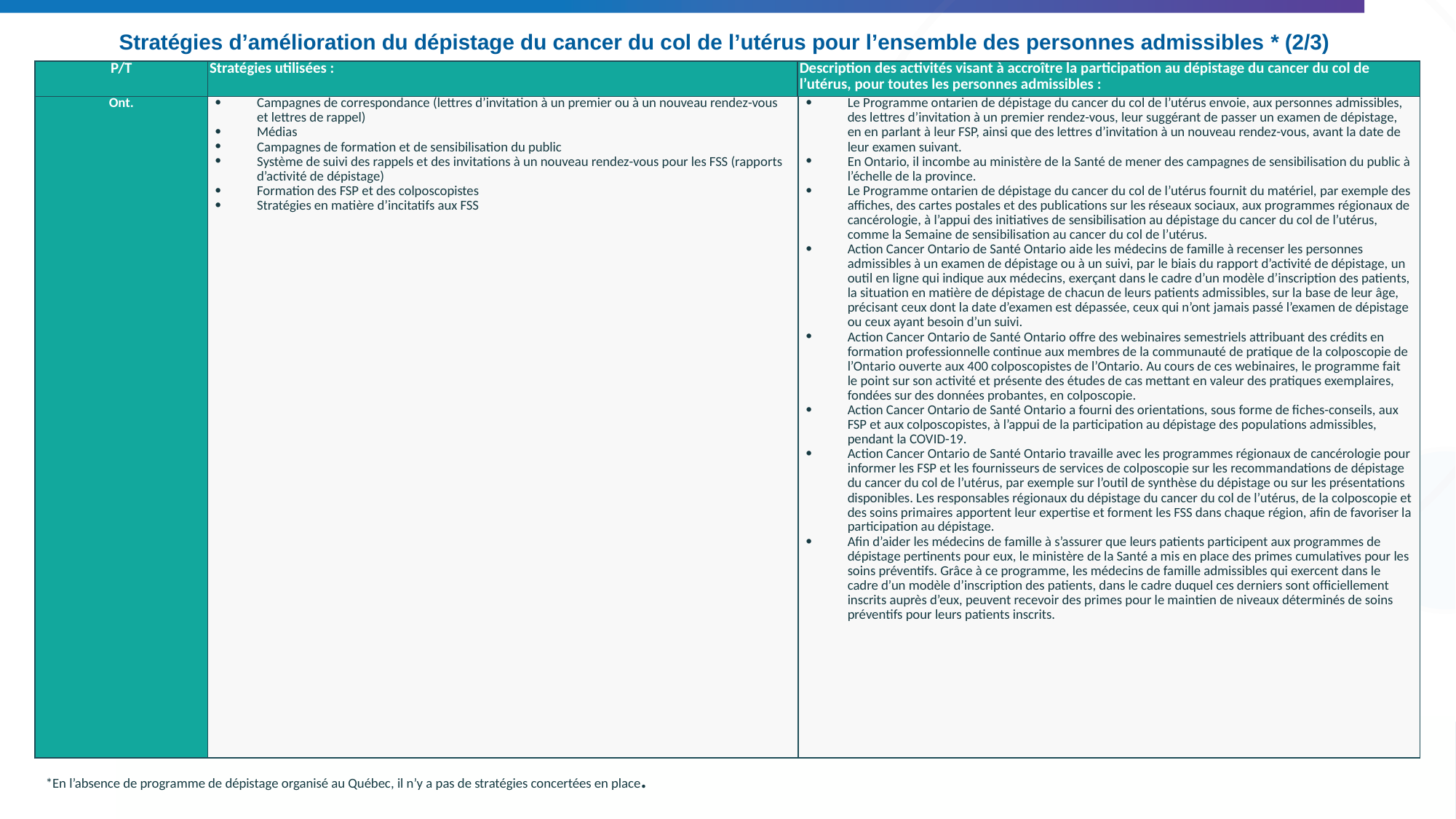

# Stratégies d’amélioration du dépistage du cancer du col de l’utérus pour l’ensemble des personnes admissibles * (2/3)
| P/T | Stratégies utilisées : | Description des activités visant à accroître la participation au dépistage du cancer du col de l’utérus, pour toutes les personnes admissibles : |
| --- | --- | --- |
| Ont. | Campagnes de correspondance (lettres d’invitation à un premier ou à un nouveau rendez-vous et lettres de rappel) Médias Campagnes de formation et de sensibilisation du public Système de suivi des rappels et des invitations à un nouveau rendez-vous pour les FSS (rapports d’activité de dépistage) Formation des FSP et des colposcopistes Stratégies en matière d’incitatifs aux FSS | Le Programme ontarien de dépistage du cancer du col de l’utérus envoie, aux personnes admissibles, des lettres d’invitation à un premier rendez-vous, leur suggérant de passer un examen de dépistage, en en parlant à leur FSP, ainsi que des lettres d’invitation à un nouveau rendez-vous, avant la date de leur examen suivant. En Ontario, il incombe au ministère de la Santé de mener des campagnes de sensibilisation du public à l’échelle de la province. Le Programme ontarien de dépistage du cancer du col de l’utérus fournit du matériel, par exemple des affiches, des cartes postales et des publications sur les réseaux sociaux, aux programmes régionaux de cancérologie, à l’appui des initiatives de sensibilisation au dépistage du cancer du col de l’utérus, comme la Semaine de sensibilisation au cancer du col de l’utérus. Action Cancer Ontario de Santé Ontario aide les médecins de famille à recenser les personnes admissibles à un examen de dépistage ou à un suivi, par le biais du rapport d’activité de dépistage, un outil en ligne qui indique aux médecins, exerçant dans le cadre d’un modèle d’inscription des patients, la situation en matière de dépistage de chacun de leurs patients admissibles, sur la base de leur âge, précisant ceux dont la date d’examen est dépassée, ceux qui n’ont jamais passé l’examen de dépistage ou ceux ayant besoin d’un suivi. Action Cancer Ontario de Santé Ontario offre des webinaires semestriels attribuant des crédits en formation professionnelle continue aux membres de la communauté de pratique de la colposcopie de l’Ontario ouverte aux 400 colposcopistes de l’Ontario. Au cours de ces webinaires, le programme fait le point sur son activité et présente des études de cas mettant en valeur des pratiques exemplaires, fondées sur des données probantes, en colposcopie. Action Cancer Ontario de Santé Ontario a fourni des orientations, sous forme de fiches-conseils, aux FSP et aux colposcopistes, à l’appui de la participation au dépistage des populations admissibles, pendant la COVID-19. Action Cancer Ontario de Santé Ontario travaille avec les programmes régionaux de cancérologie pour informer les FSP et les fournisseurs de services de colposcopie sur les recommandations de dépistage du cancer du col de l’utérus, par exemple sur l’outil de synthèse du dépistage ou sur les présentations disponibles. Les responsables régionaux du dépistage du cancer du col de l’utérus, de la colposcopie et des soins primaires apportent leur expertise et forment les FSS dans chaque région, afin de favoriser la participation au dépistage. Afin d’aider les médecins de famille à s’assurer que leurs patients participent aux programmes de dépistage pertinents pour eux, le ministère de la Santé a mis en place des primes cumulatives pour les soins préventifs. Grâce à ce programme, les médecins de famille admissibles qui exercent dans le cadre d’un modèle d’inscription des patients, dans le cadre duquel ces derniers sont officiellement inscrits auprès d’eux, peuvent recevoir des primes pour le maintien de niveaux déterminés de soins préventifs pour leurs patients inscrits. |
| --- | --- | --- |
*En l’absence de programme de dépistage organisé au Québec, il n’y a pas de stratégies concertées en place.